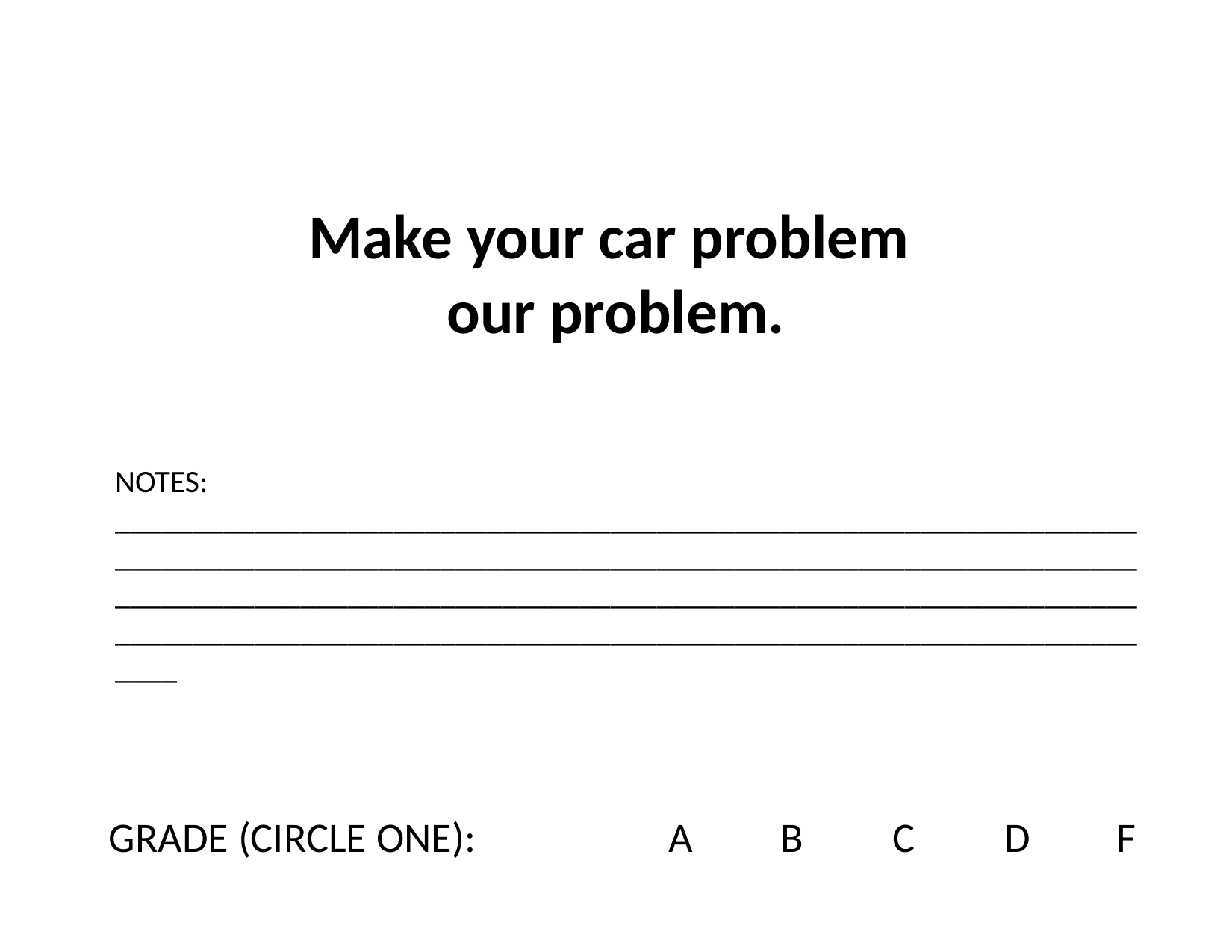

Make your car problem
our problem.
NOTES: ____________________________________________________________________________________________________________________________________________________________________________________________________________________________________________________________________________

GRADE (CIRCLE ONE):		A	B	C	D	F